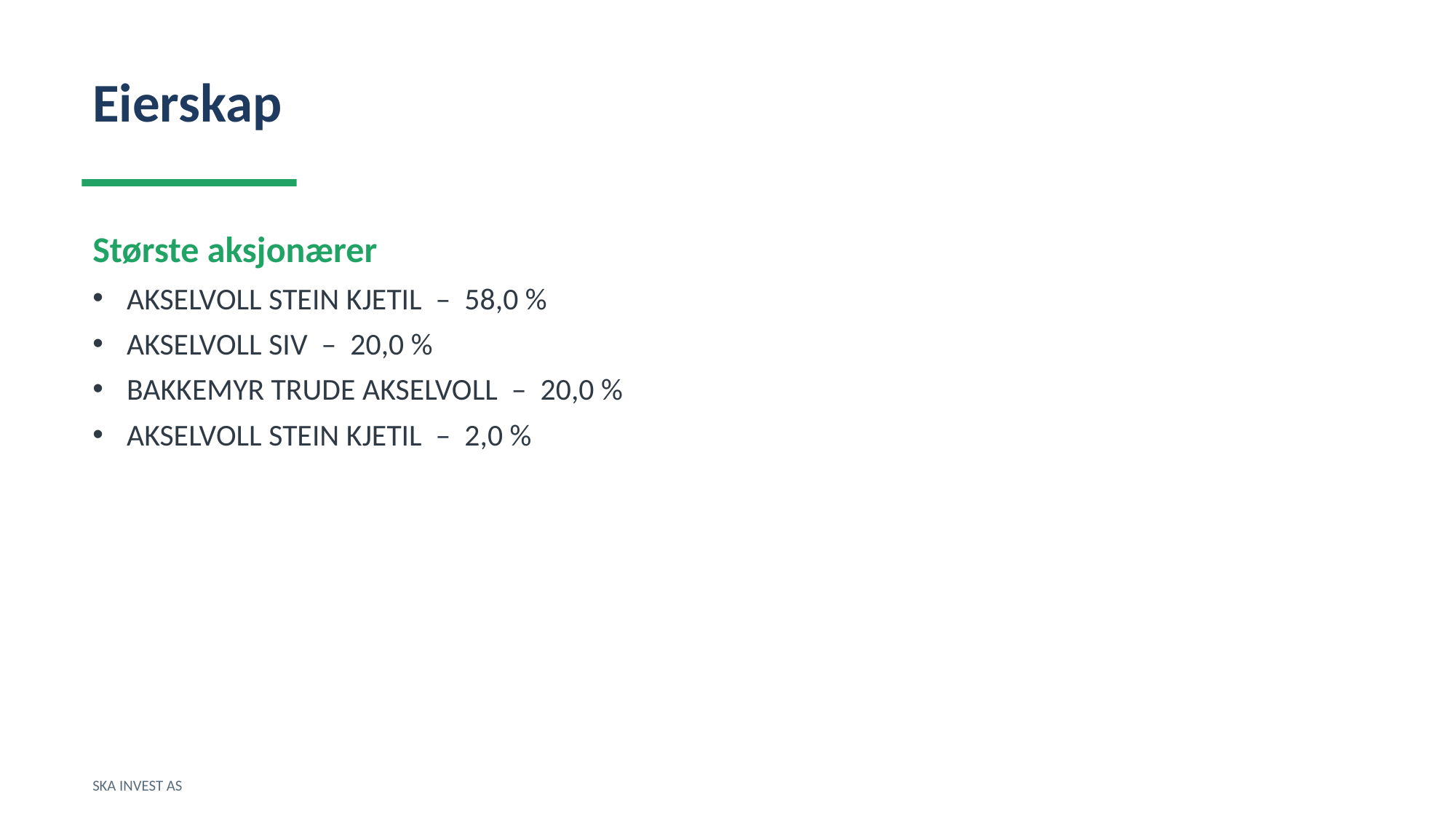

Eierskap

Største aksjonærer
AKSELVOLL STEIN KJETIL  –  58,0 %
AKSELVOLL SIV  –  20,0 %
BAKKEMYR TRUDE AKSELVOLL  –  20,0 %
AKSELVOLL STEIN KJETIL  –  2,0 %
SKA INVEST AS